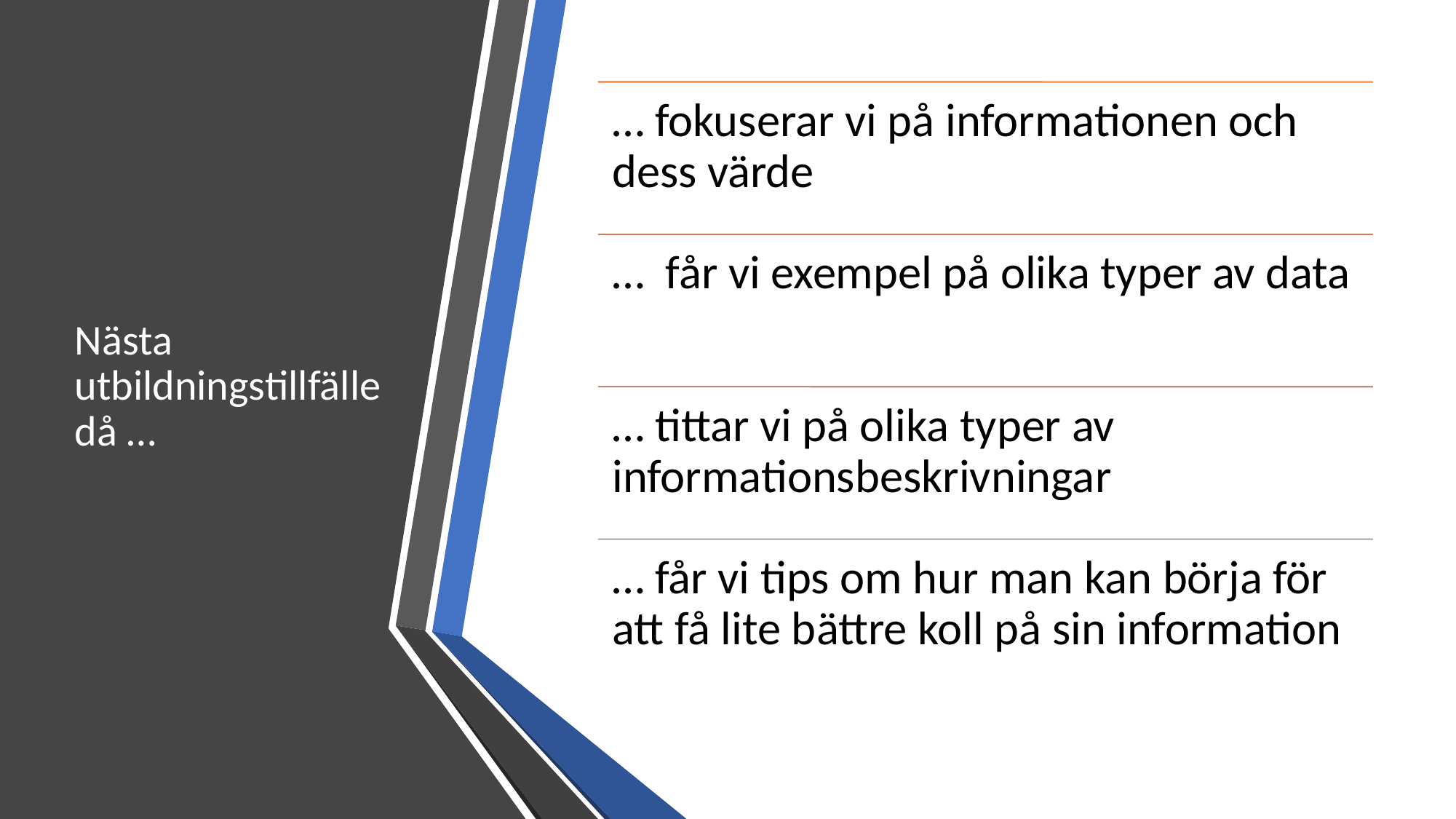

# Nästa utbildningstillfälle då …
… fokuserar vi på informationen och dess värde
…  får vi exempel på olika typer av data
… tittar vi på olika typer av informationsbeskrivningar
… får vi tips om hur man kan börja för att få lite bättre koll på sin information